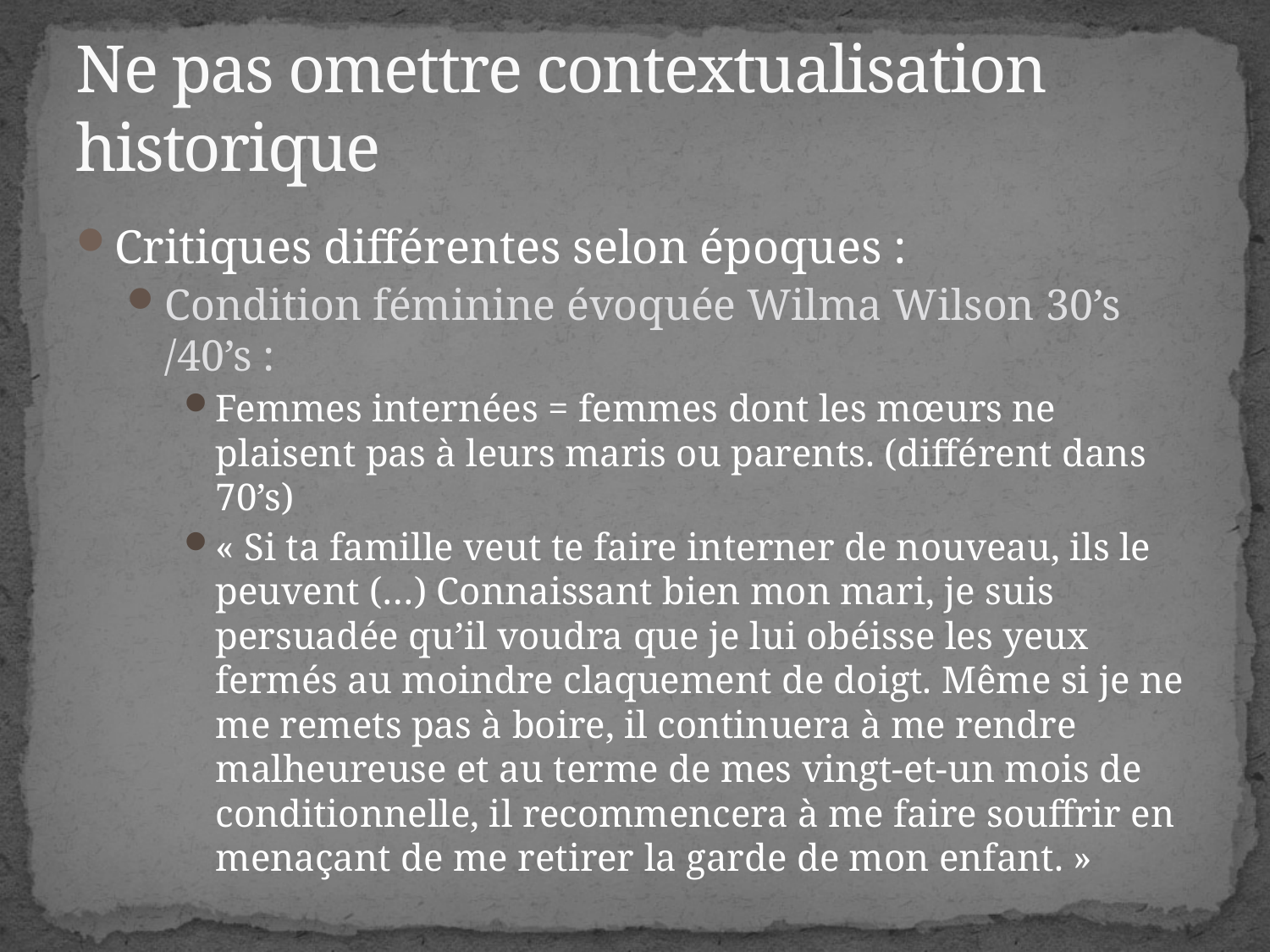

# Ne pas omettre contextualisation historique
Critiques différentes selon époques :
Condition féminine évoquée Wilma Wilson 30’s /40’s :
Femmes internées = femmes dont les mœurs ne plaisent pas à leurs maris ou parents. (différent dans 70’s)
« Si ta famille veut te faire interner de nouveau, ils le peuvent (…) Connaissant bien mon mari, je suis persuadée qu’il voudra que je lui obéisse les yeux fermés au moindre claquement de doigt. Même si je ne me remets pas à boire, il continuera à me rendre malheureuse et au terme de mes vingt-et-un mois de conditionnelle, il recommencera à me faire souffrir en menaçant de me retirer la garde de mon enfant. »